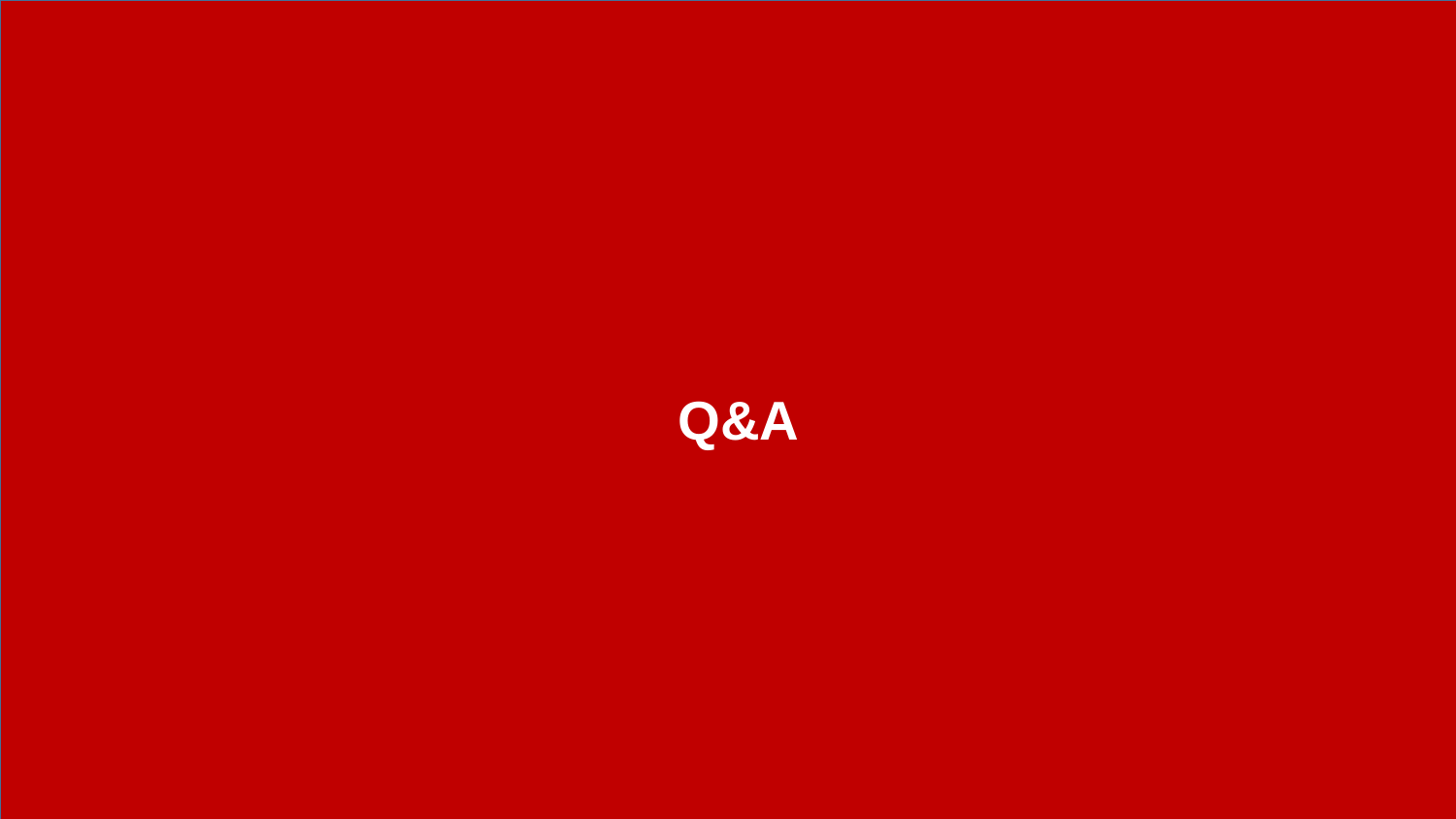

Q&A
@2021 JD CENTRAL, All Rights Reserved